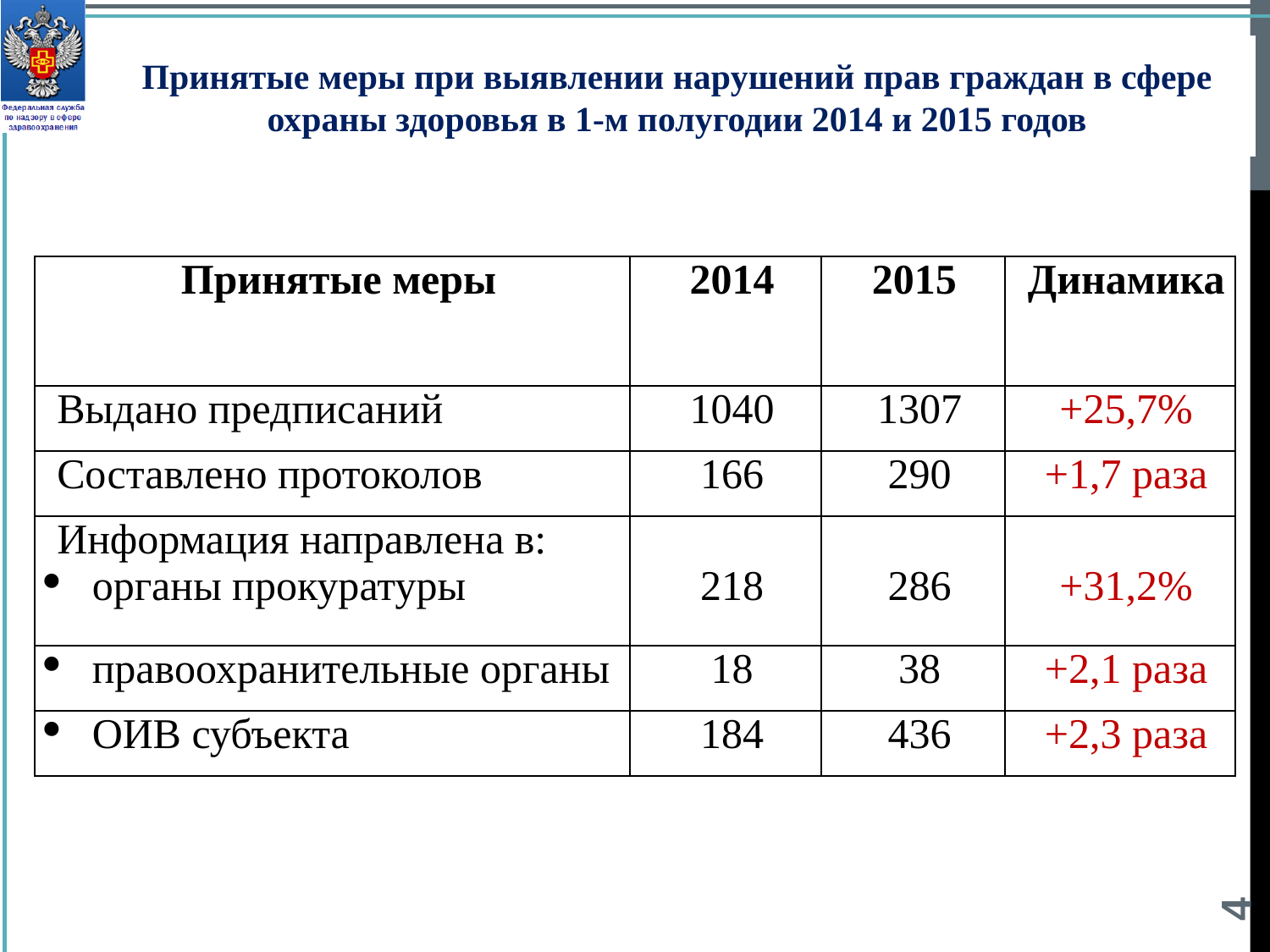

Принятые меры при выявлении нарушений прав граждан в сфере охраны здоровья в 1-м полугодии 2014 и 2015 годов
| Принятые меры | 2014 | 2015 | Динамика |
| --- | --- | --- | --- |
| Выдано предписаний | 1040 | 1307 | +25,7% |
| Составлено протоколов | 166 | 290 | +1,7 раза |
| Информация направлена в: органы прокуратуры | 218 | 286 | +31,2% |
| правоохранительные органы | 18 | 38 | +2,1 раза |
| ОИВ субъекта | 184 | 436 | +2,3 раза |
4